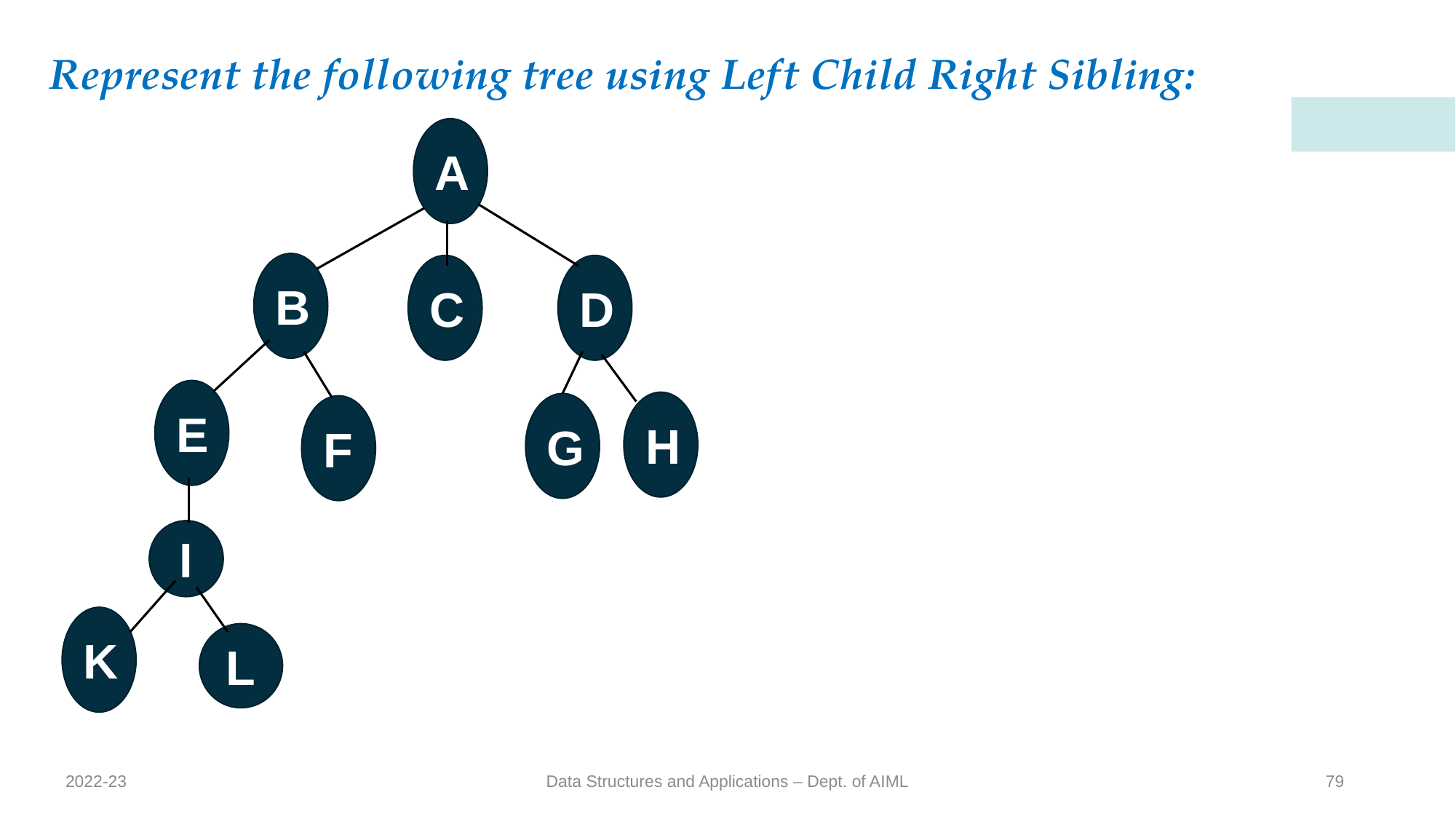

Represent the following tree using Left Child Right Sibling:
A
B
C
D
E
H
G
F
I
K
L
2022-23
Data Structures and Applications – Dept. of AIML
79